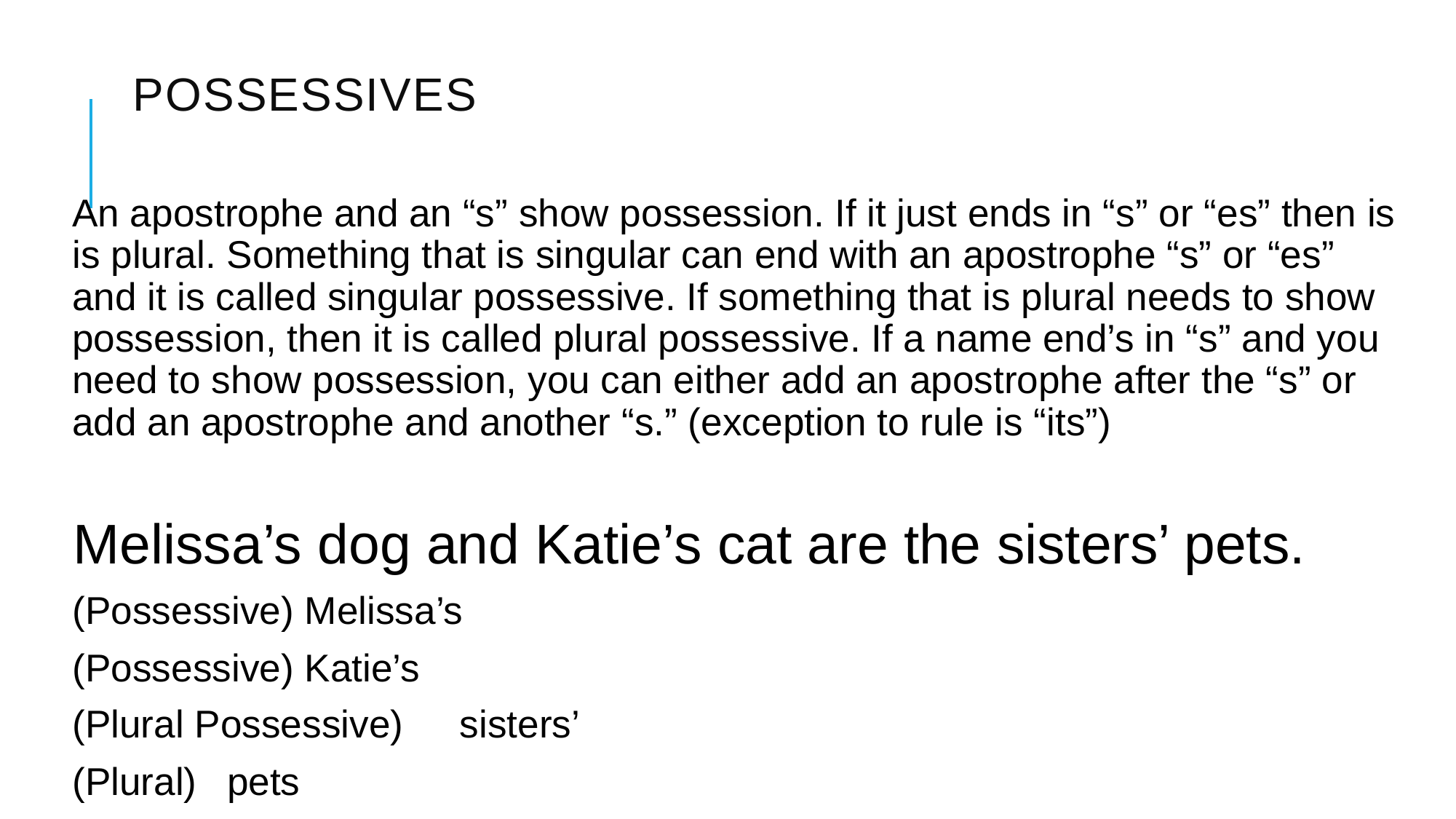

# Possessives

An apostrophe and an “s” show possession. If it just ends in “s” or “es” then is is plural. Something that is singular can end with an apostrophe “s” or “es” and it is called singular possessive. If something that is plural needs to show possession, then it is called plural possessive. If a name end’s in “s” and you need to show possession, you can either add an apostrophe after the “s” or add an apostrophe and another “s.” (exception to rule is “its”)

Melissa’s dog and Katie’s cat are the sisters’ pets.
(Possessive)		Melissa’s
(Possessive)		Katie’s
(Plural Possessive)	sisters’
(Plural)		pets